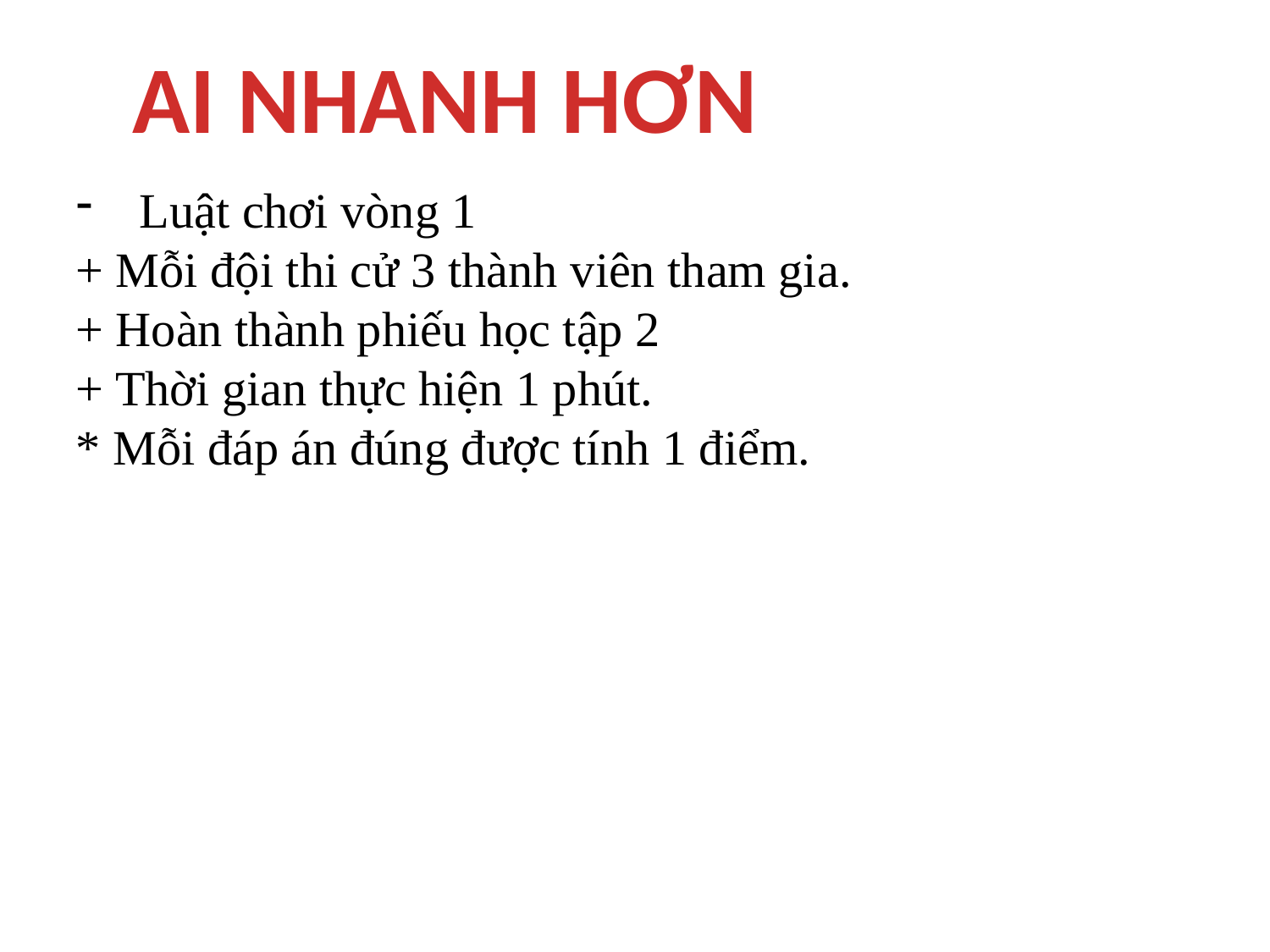

AI NHANH HƠN
Luật chơi vòng 1
+ Mỗi đội thi cử 3 thành viên tham gia.
+ Hoàn thành phiếu học tập 2
+ Thời gian thực hiện 1 phút.
* Mỗi đáp án đúng được tính 1 điểm.